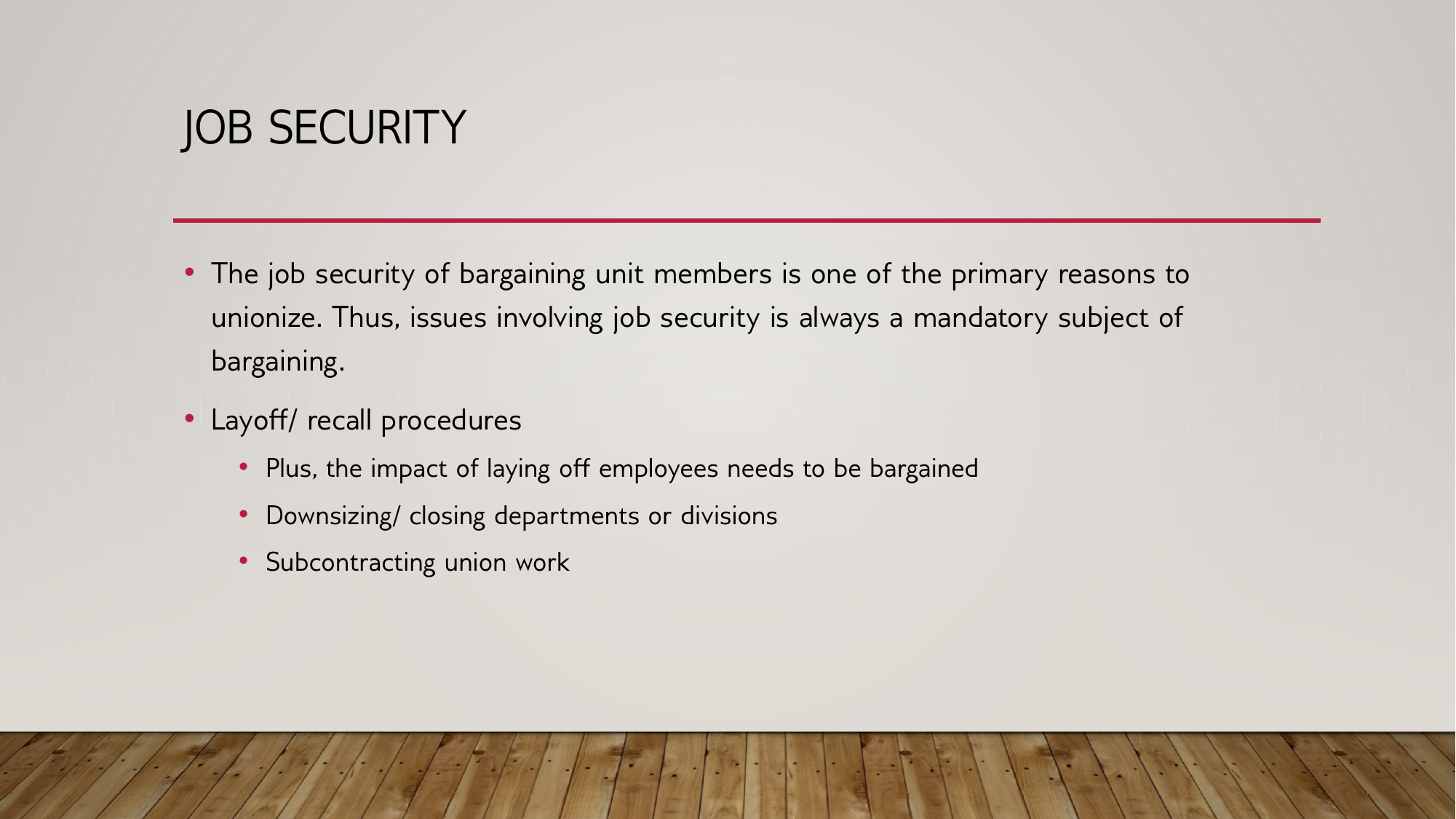

# Job Security
The job security of bargaining unit members is one of the primary reasons to unionize. Thus, issues involving job security is always a mandatory subject of bargaining.
Layoff/ recall procedures
Plus, the impact of laying off employees needs to be bargained
Downsizing/ closing departments or divisions
Subcontracting union work